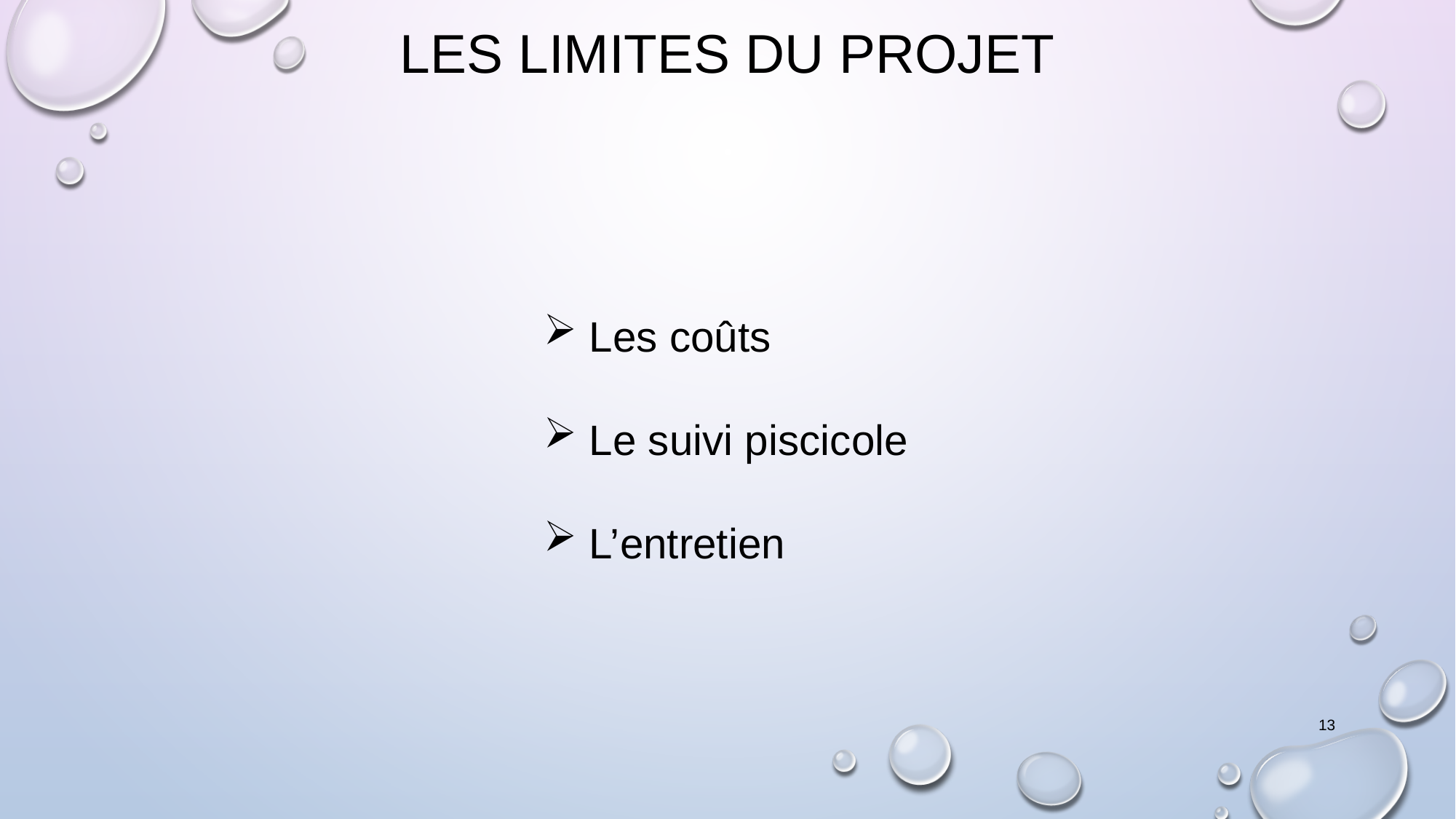

# Les Limites du projet
 Les coûts
 Le suivi piscicole
 L’entretien

13